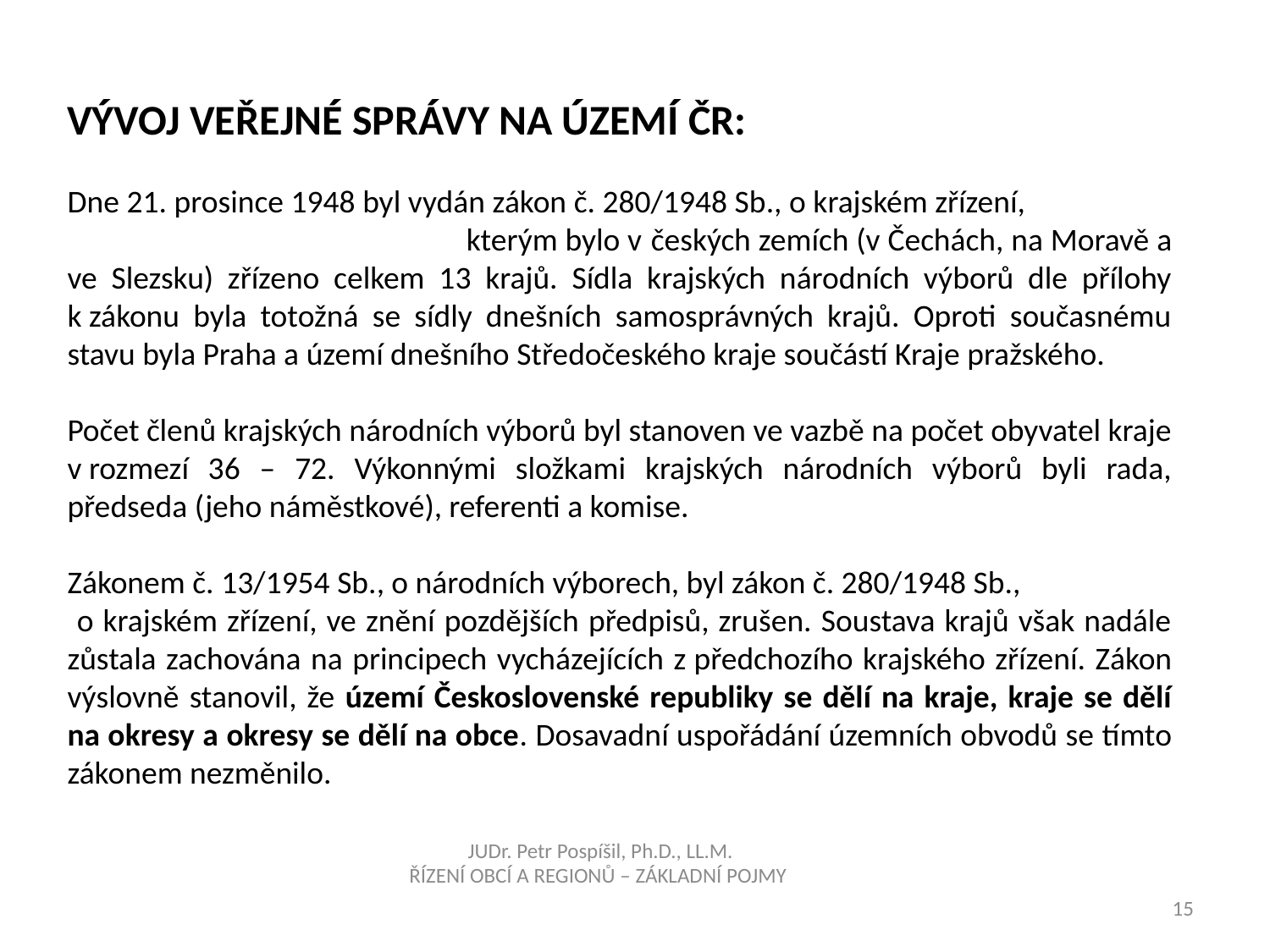

Vývoj veřejné správy na území Čr:

Dne 21. prosince 1948 byl vydán zákon č. 280/1948 Sb., o krajském zřízení,                                                                          kterým bylo v českých zemích (v Čechách, na Moravě a ve Slezsku) zřízeno celkem 13 krajů. Sídla krajských národních výborů dle přílohy k zákonu byla totožná se sídly dnešních samosprávných krajů. Oproti současnému stavu byla Praha a území dnešního Středočeského kraje součástí Kraje pražského.

Počet členů krajských národních výborů byl stanoven ve vazbě na počet obyvatel kraje v rozmezí 36 – 72. Výkonnými složkami krajských národních výborů byli rada, předseda (jeho náměstkové), referenti a komise.

Zákonem č. 13/1954 Sb., o národních výborech, byl zákon č. 280/1948 Sb.,                       o krajském zřízení, ve znění pozdějších předpisů, zrušen. Soustava krajů však nadále zůstala zachována na principech vycházejících z předchozího krajského zřízení. Zákon výslovně stanovil, že území Československé republiky se dělí na kraje, kraje se dělí na okresy a okresy se dělí na obce. Dosavadní uspořádání územních obvodů se tímto zákonem nezměnilo.
JUDr. Petr Pospíšil, Ph.D., LL.M.
ŘÍZENÍ OBCÍ A REGIONŮ – ZÁKLADNÍ POJMY

15